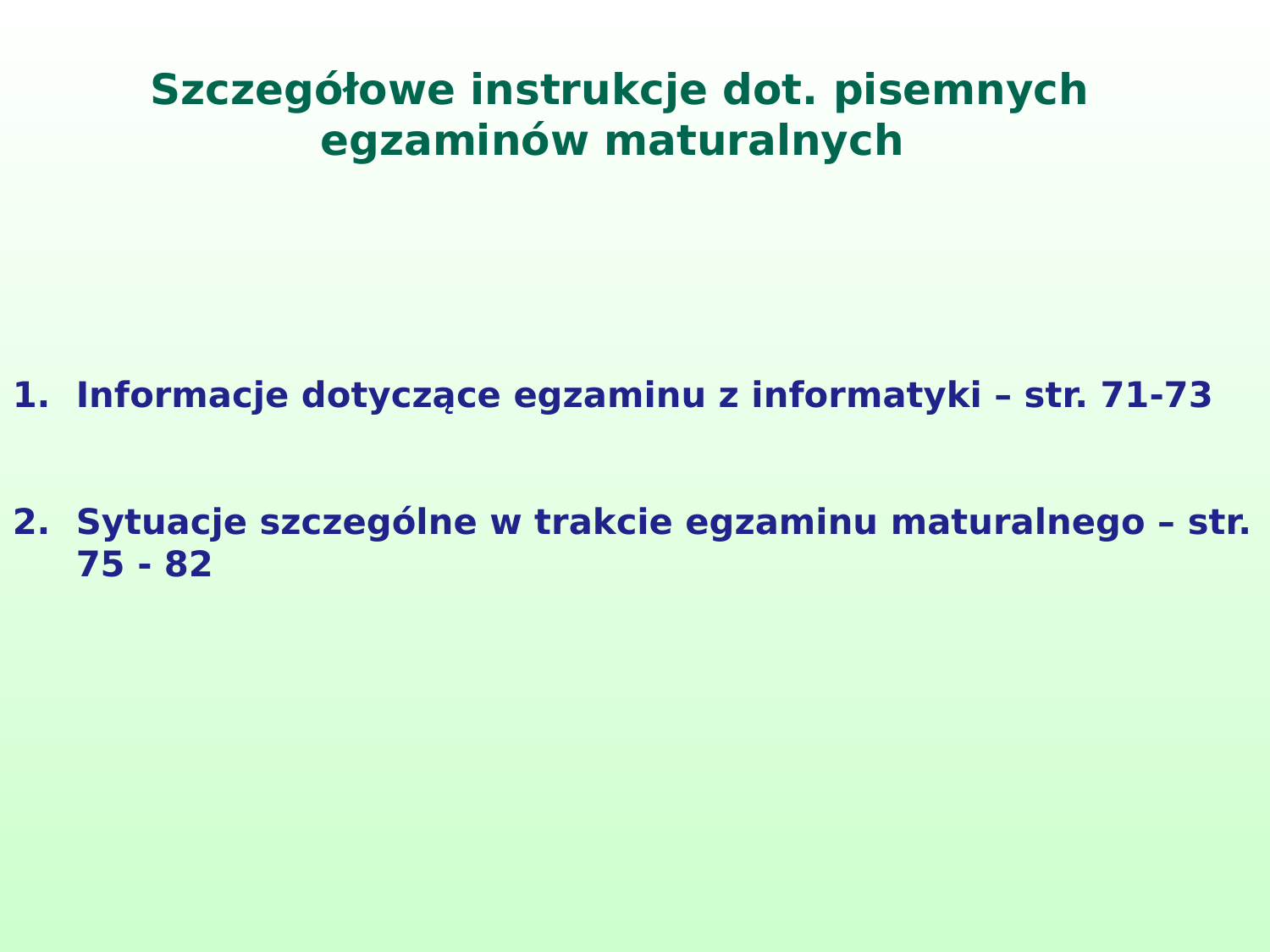

Szczegółowe instrukcje dot. pisemnych egzaminów maturalnych
Informacje dotyczące egzaminu z informatyki – str. 71-73

Sytuacje szczególne w trakcie egzaminu maturalnego – str. 75 - 82